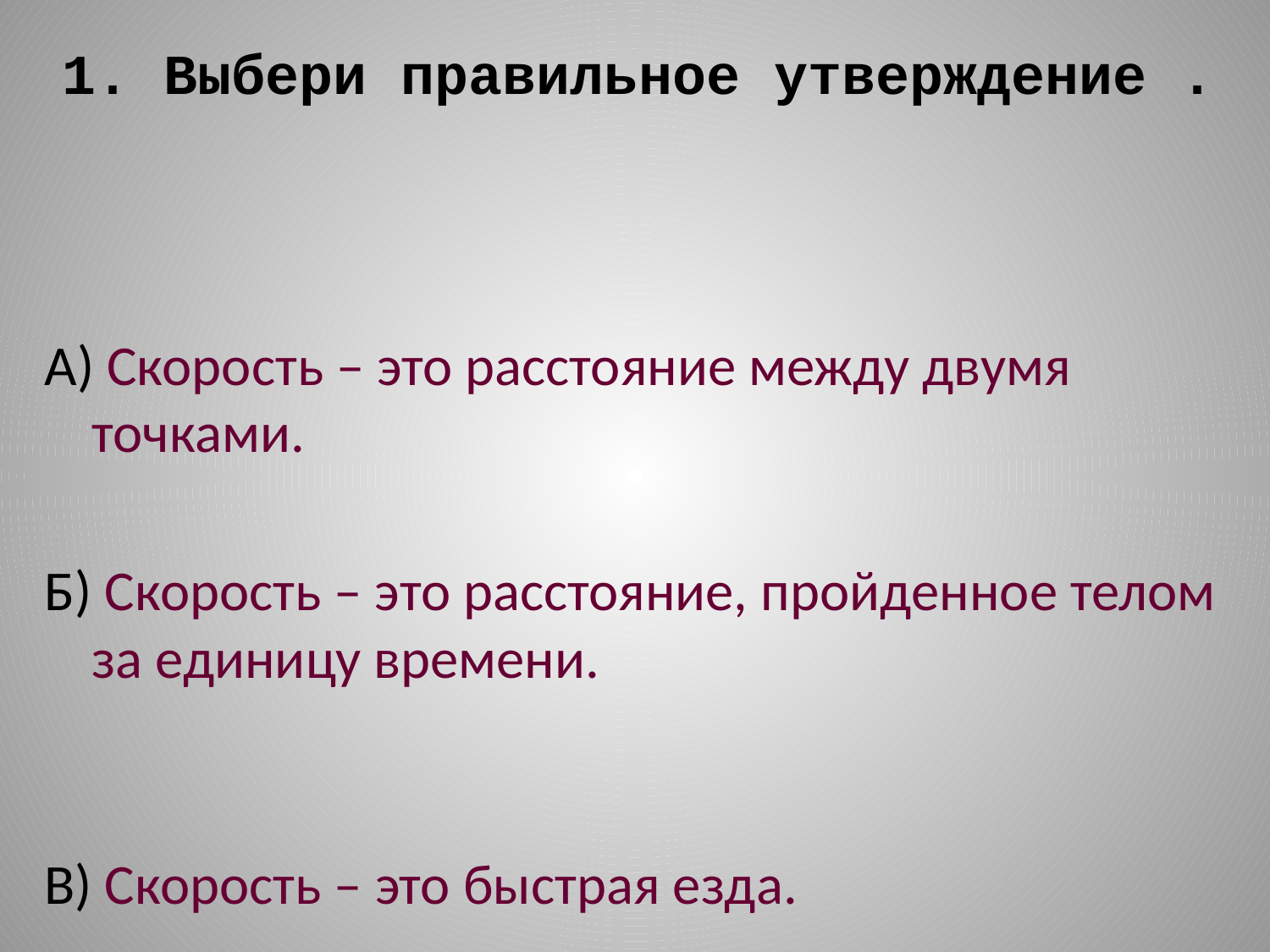

1. Выбери правильное утверждение .

А) Скорость – это расстояние между двумя точками.

Б) Скорость – это расстояние, пройденное телом за единицу времени.

В) Скорость – это быстрая езда.